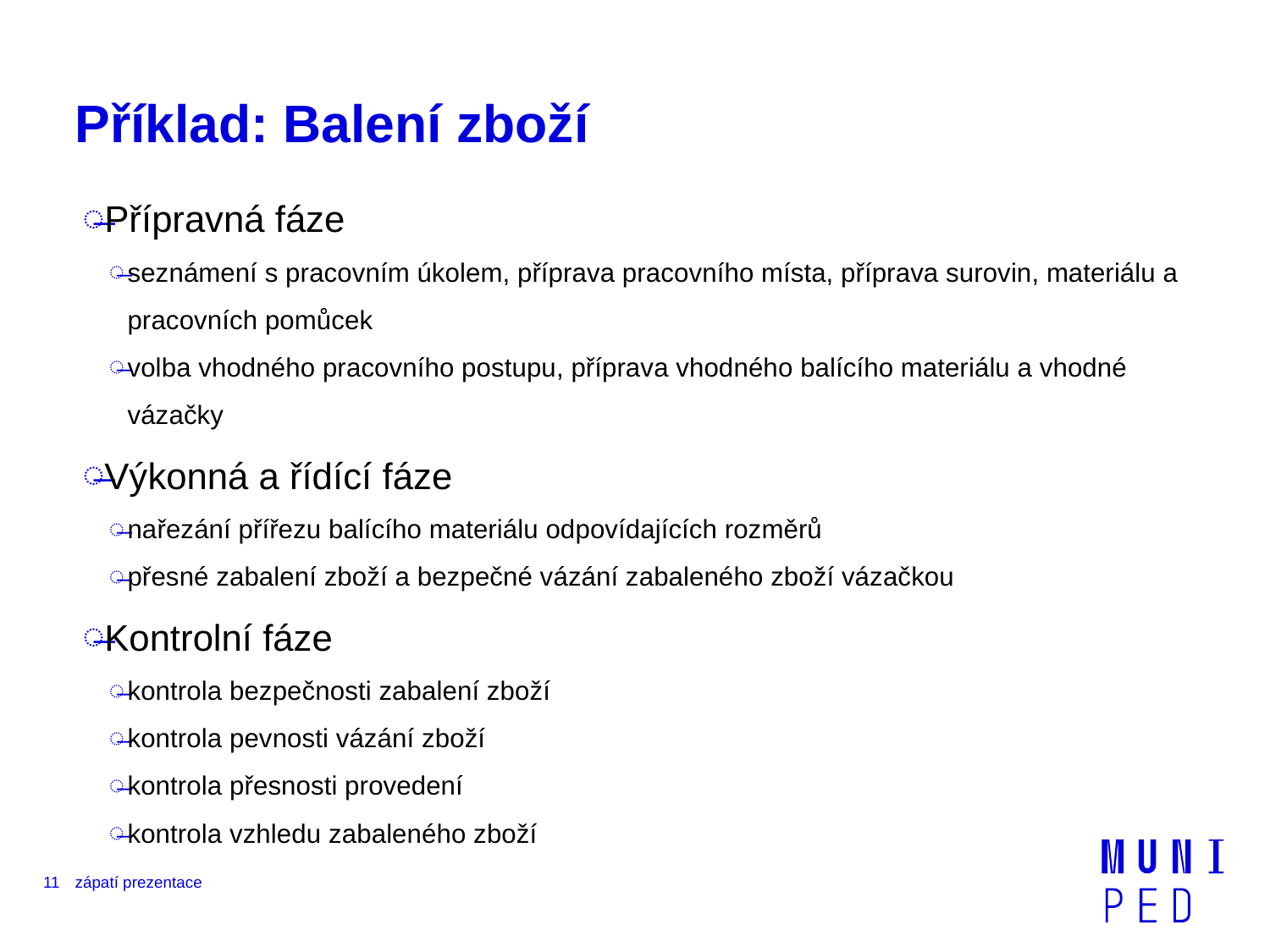

# Příklad: Balení zboží
Přípravná fáze
seznámení s pracovním úkolem, příprava pracovního místa, příprava surovin, materiálu a pracovních pomůcek
volba vhodného pracovního postupu, příprava vhodného balícího materiálu a vhodné vázačky
Výkonná a řídící fáze
nařezání přířezu balícího materiálu odpovídajících rozměrů
přesné zabalení zboží a bezpečné vázání zabaleného zboží vázačkou
Kontrolní fáze
kontrola bezpečnosti zabalení zboží
kontrola pevnosti vázání zboží
kontrola přesnosti provedení
kontrola vzhledu zabaleného zboží
11
zápatí prezentace